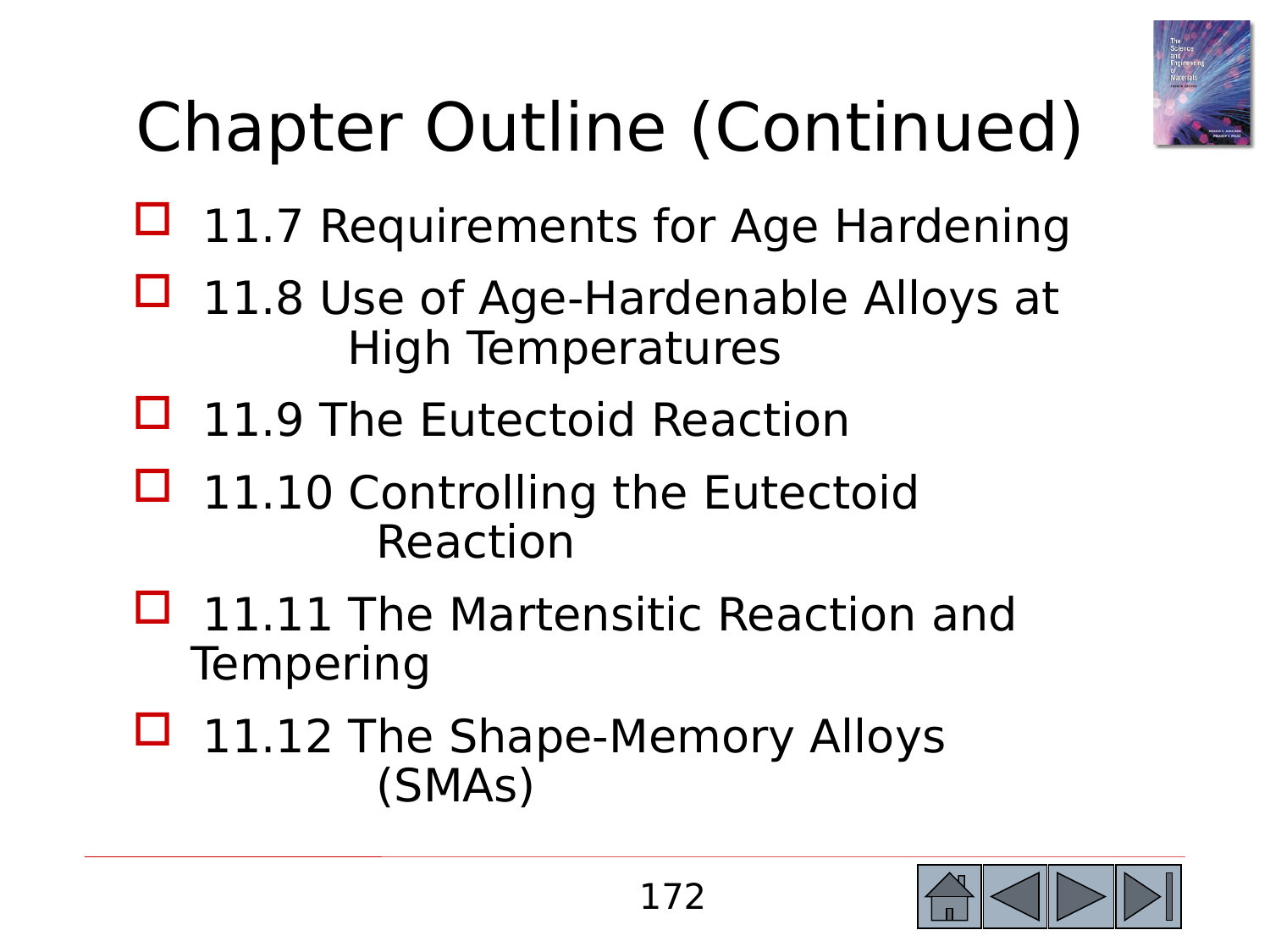

# Chapter Outline (Continued)
  11.7 Requirements for Age Hardening
  11.8 Use of Age-Hardenable Alloys at 	    High Temperatures
  11.9 The Eutectoid Reaction
  11.10 Controlling the Eutectoid 		      Reaction
  11.11 The Martensitic Reaction and 	      Tempering
  11.12 The Shape-Memory Alloys 		      (SMAs)